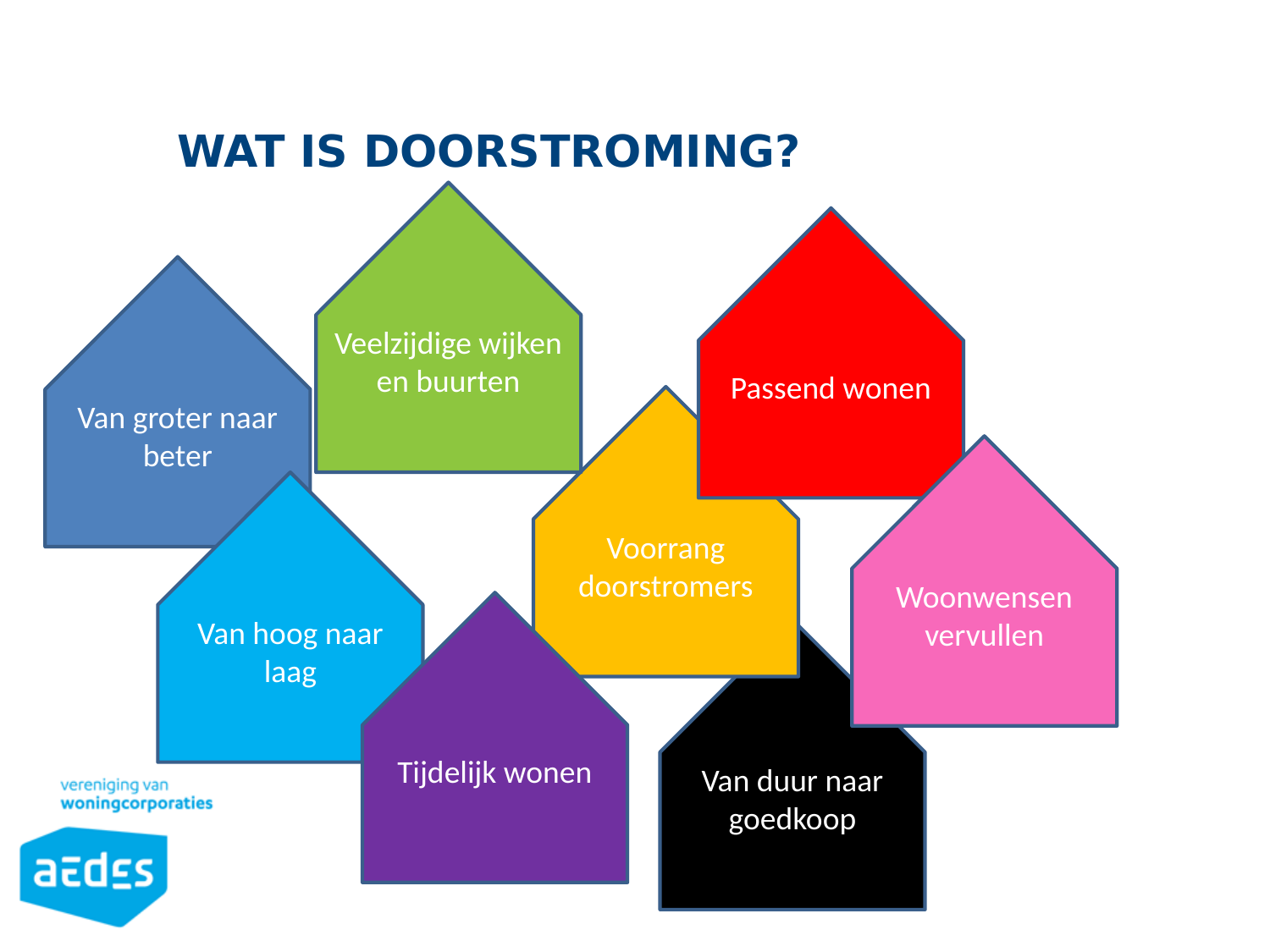

# Wat is doorstroming?
Veelzijdige wijken en buurten
Passend wonen
Van groter naar beter
Voorrang doorstromers
Woonwensen vervullen
Van hoog naar laag
Tijdelijk wonen
Van duur naar goedkoop